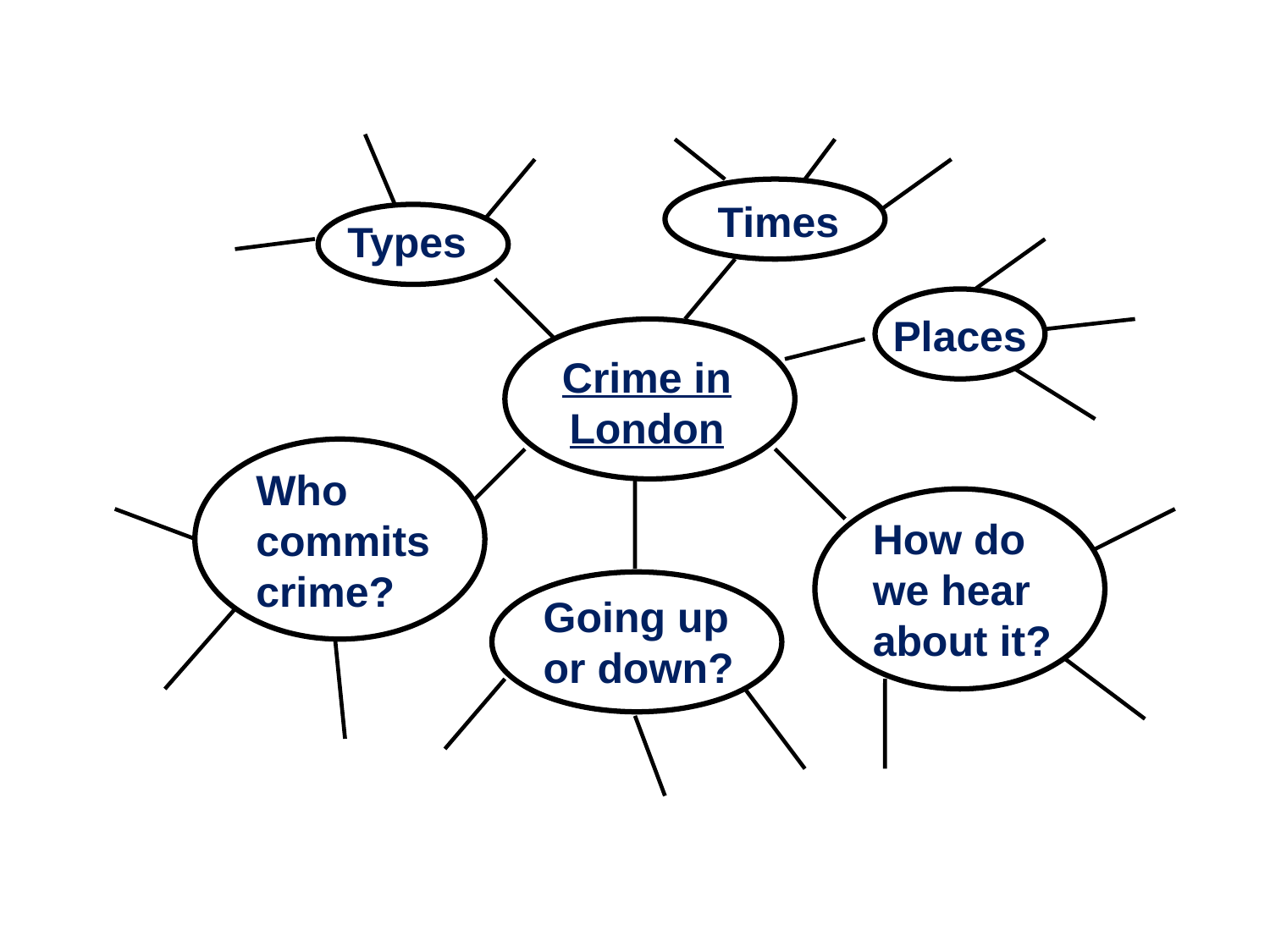

Times

Types

Places

Crime in London

Who commits crime?

How do we hear about it?

Going up or down?